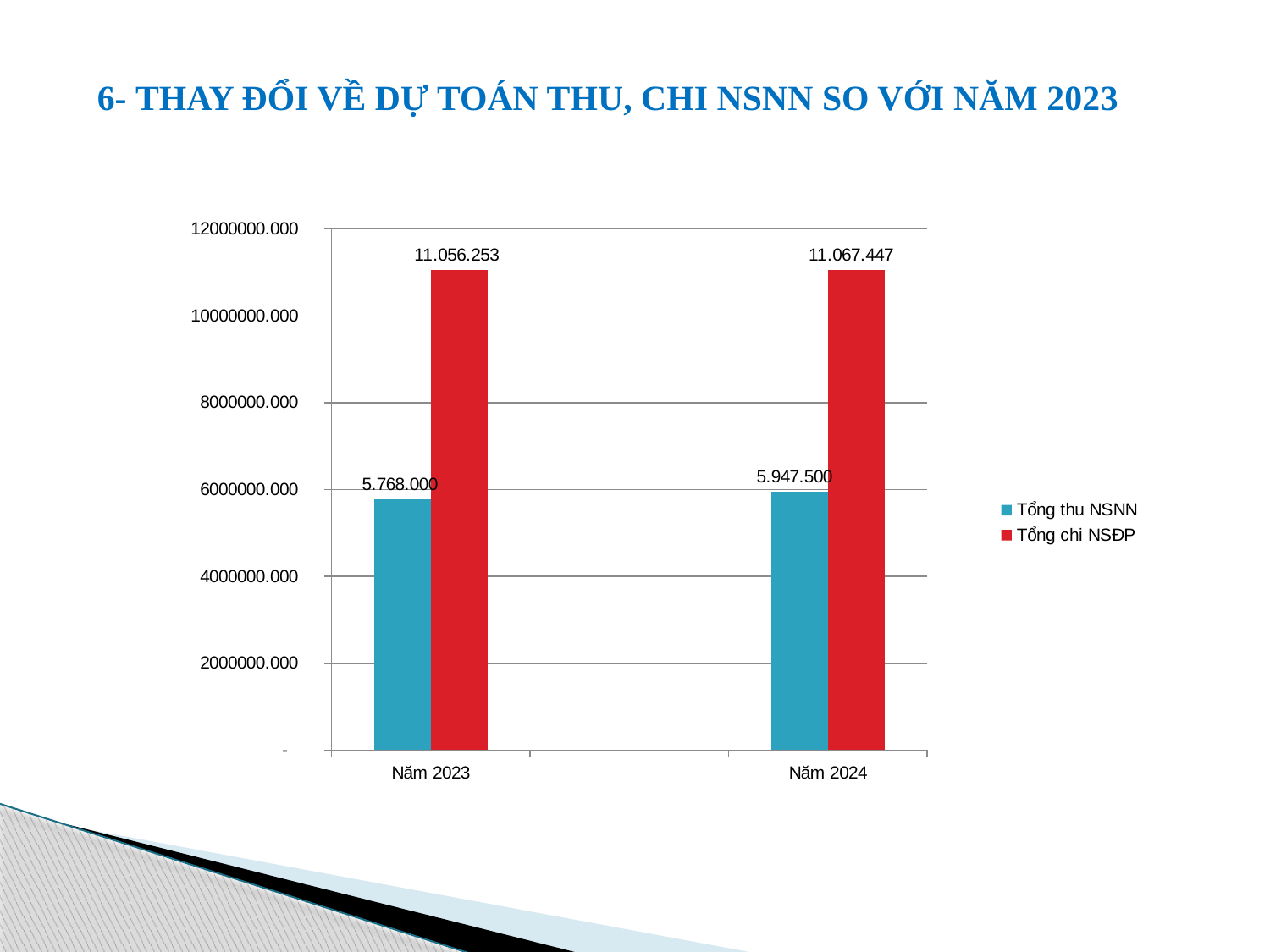

# 6- THAY ĐỔI VỀ DỰ TOÁN THU, CHI NSNN SO VỚI NĂM 2023

### Chart

| Category | Tổng thu NSNN | Tổng chi NSĐP |
|---|---|---|
| Năm 2023 | 5768000.0 | 11056253.0 |
|  | None | None |
| Năm 2024 | 5947500.0 | 11067447.0 |